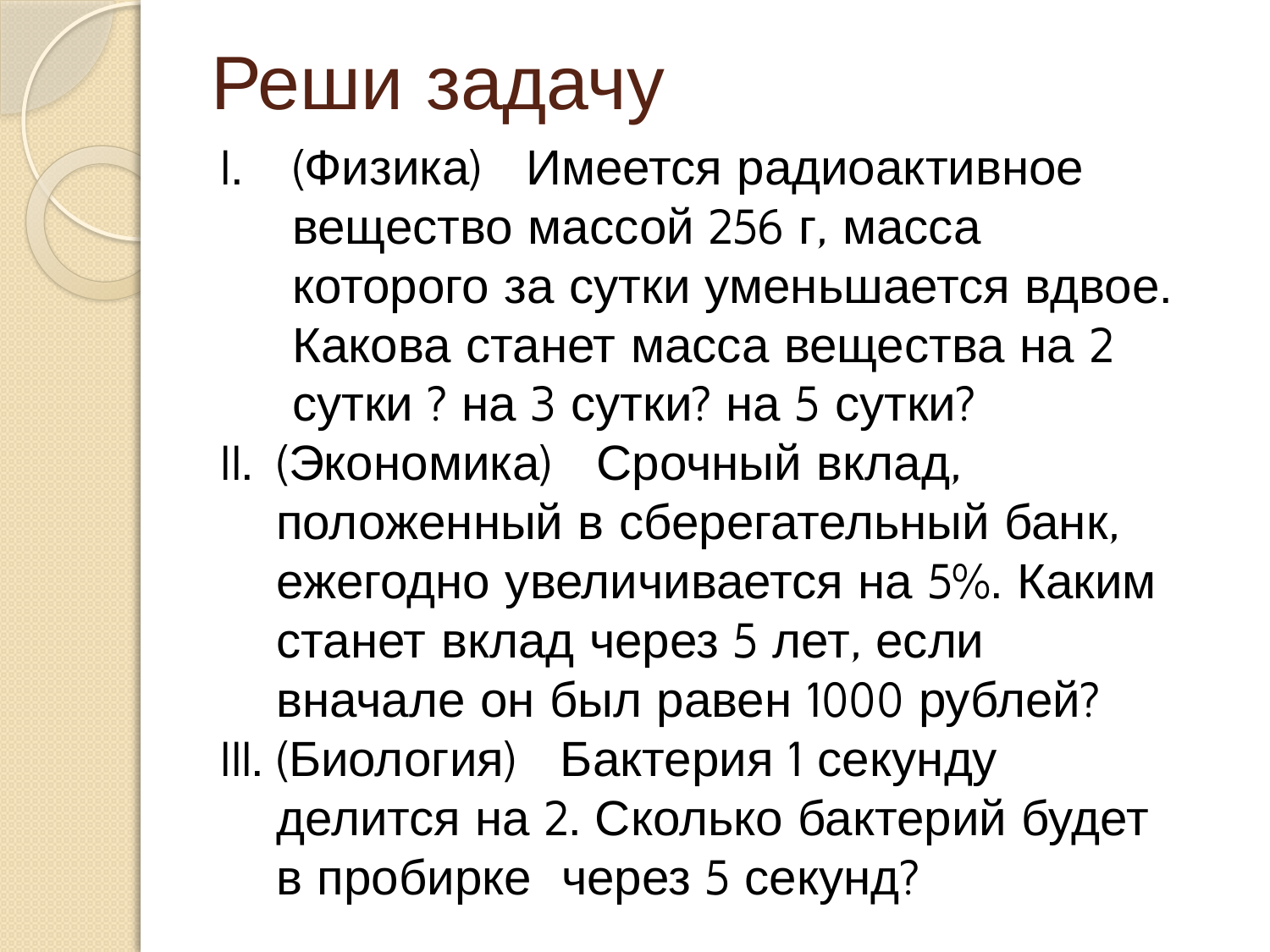

# Реши задачу
(Физика)   Имеется радиоактивное вещество массой 256 г, масса которого за сутки уменьшается вдвое. Какова станет масса вещества на 2 сутки ? на 3 сутки? на 5 сутки?
(Экономика)   Срочный вклад, положенный в сберегательный банк, ежегодно увеличивается на 5%. Каким станет вклад через 5 лет, если вначале он был равен 1000 рублей?
(Биология)   Бактерия 1 секунду делится на 2. Сколько бактерий будет в пробирке  через 5 секунд?